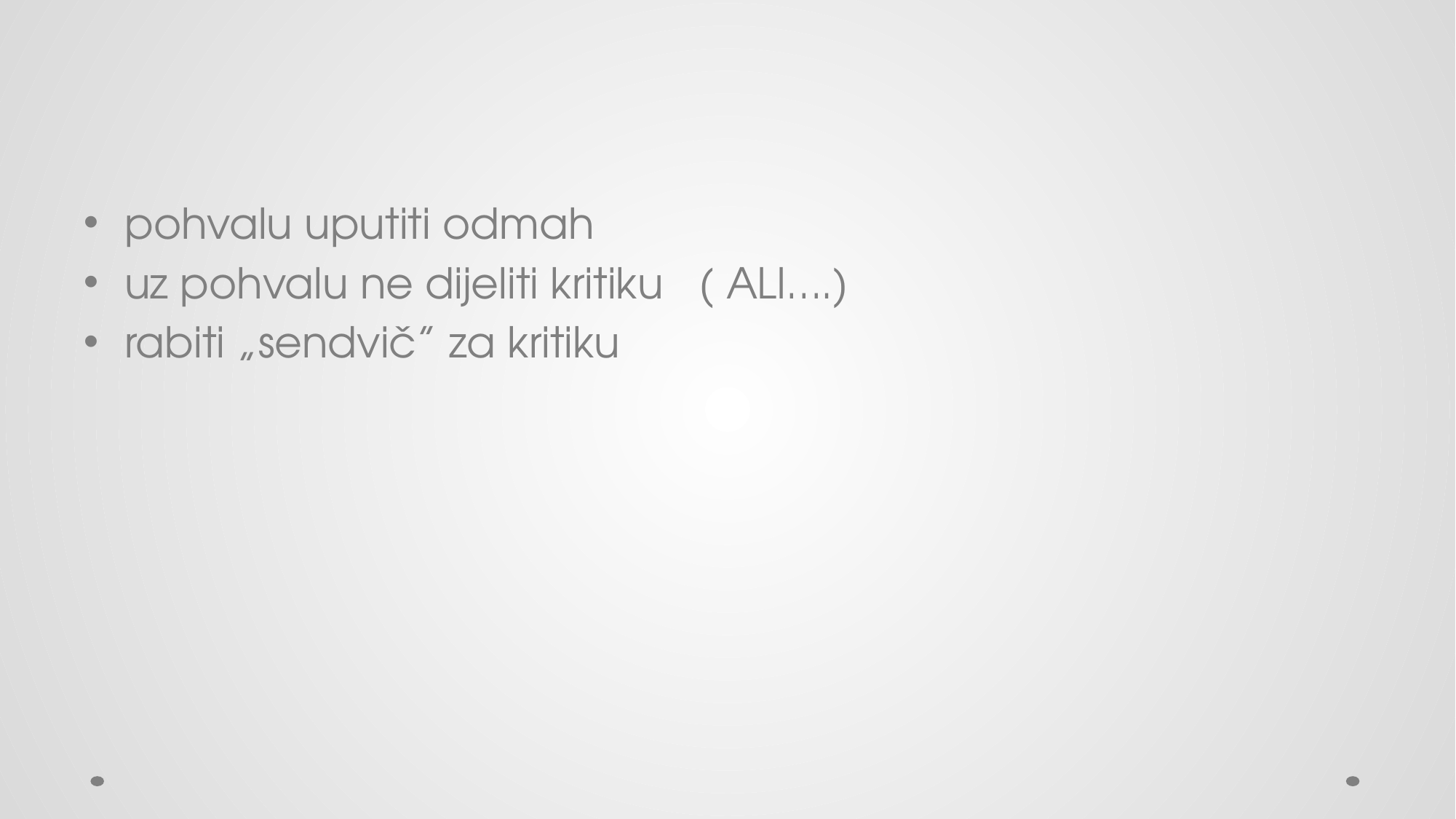

#
pohvalu uputiti odmah
uz pohvalu ne dijeliti kritiku   ( ALI….)
rabiti „sendvič” za kritiku